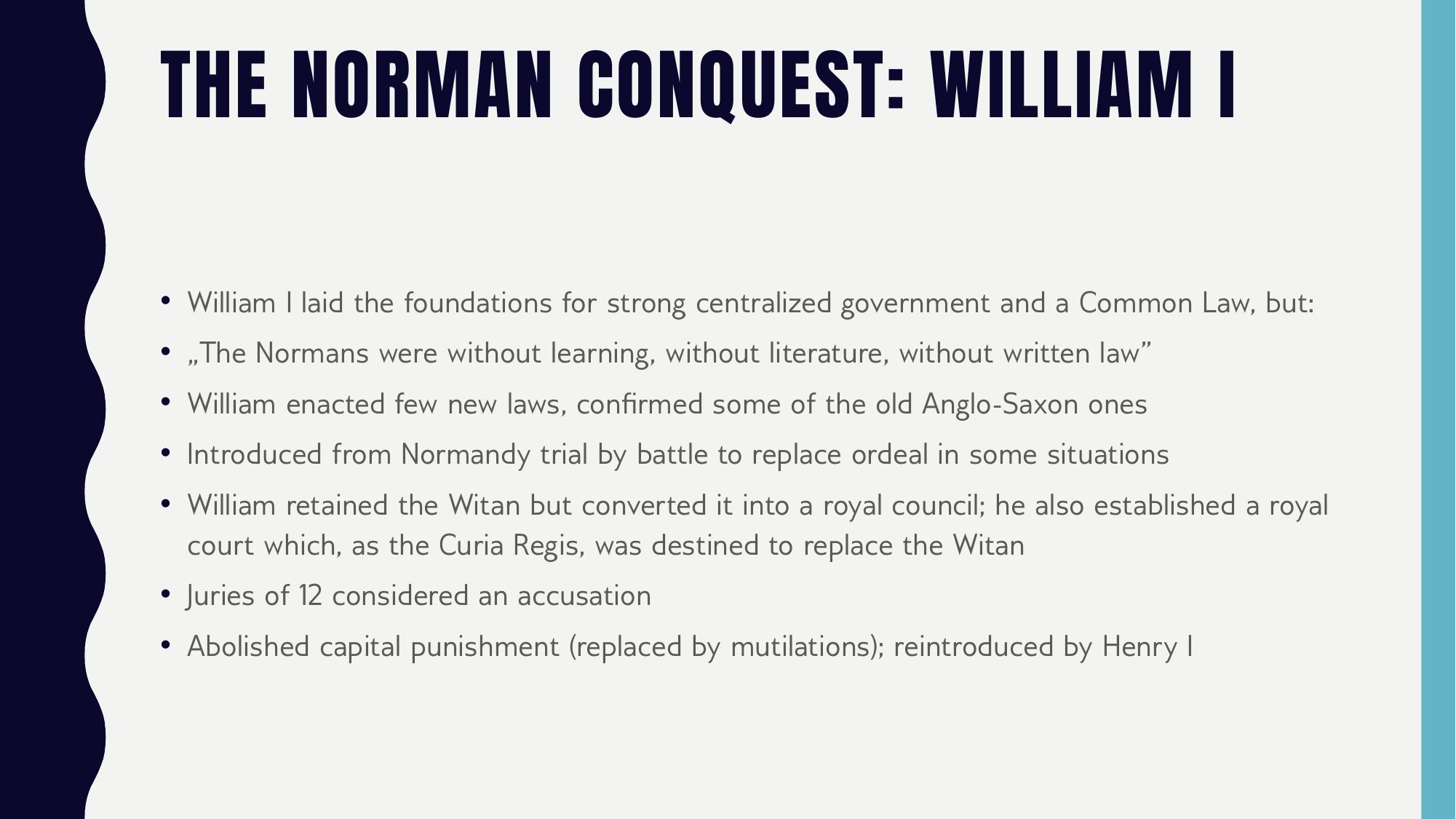

# The norman conquest: william i
William I laid the foundations for strong centralized government and a Common Law, but:
„The Normans were without learning, without literature, without written law”
William enacted few new laws, confirmed some of the old Anglo-Saxon ones
Introduced from Normandy trial by battle to replace ordeal in some situations
William retained the Witan but converted it into a royal council; he also established a royal court which, as the Curia Regis, was destined to replace the Witan
Juries of 12 considered an accusation
Abolished capital punishment (replaced by mutilations); reintroduced by Henry I